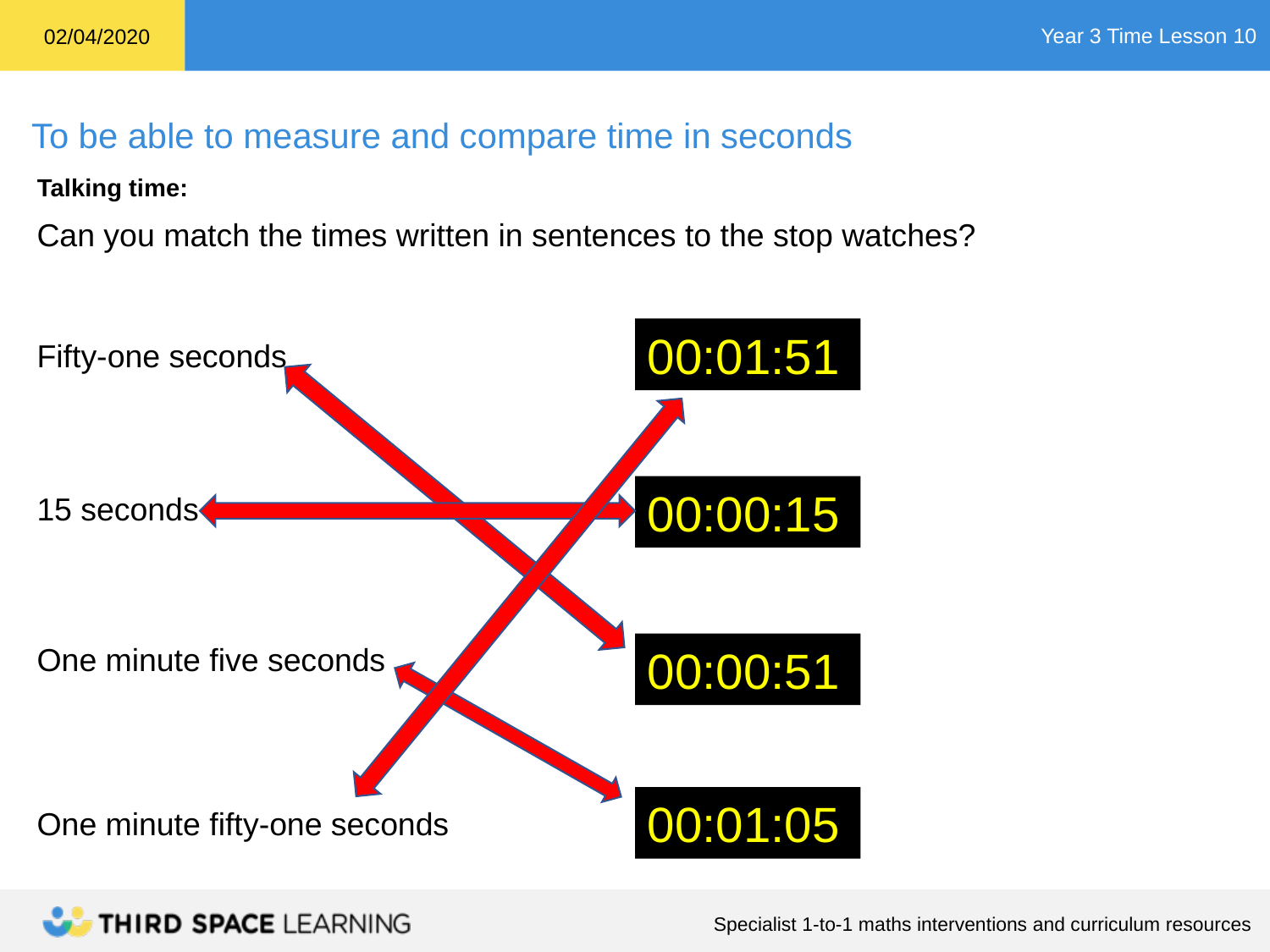

Talking time:
Can you match the times written in sentences to the stop watches?

00:01:51
Fifty-one seconds

00:00:15
15 seconds

One minute five seconds
00:00:51
00:01:05
One minute fifty-one seconds